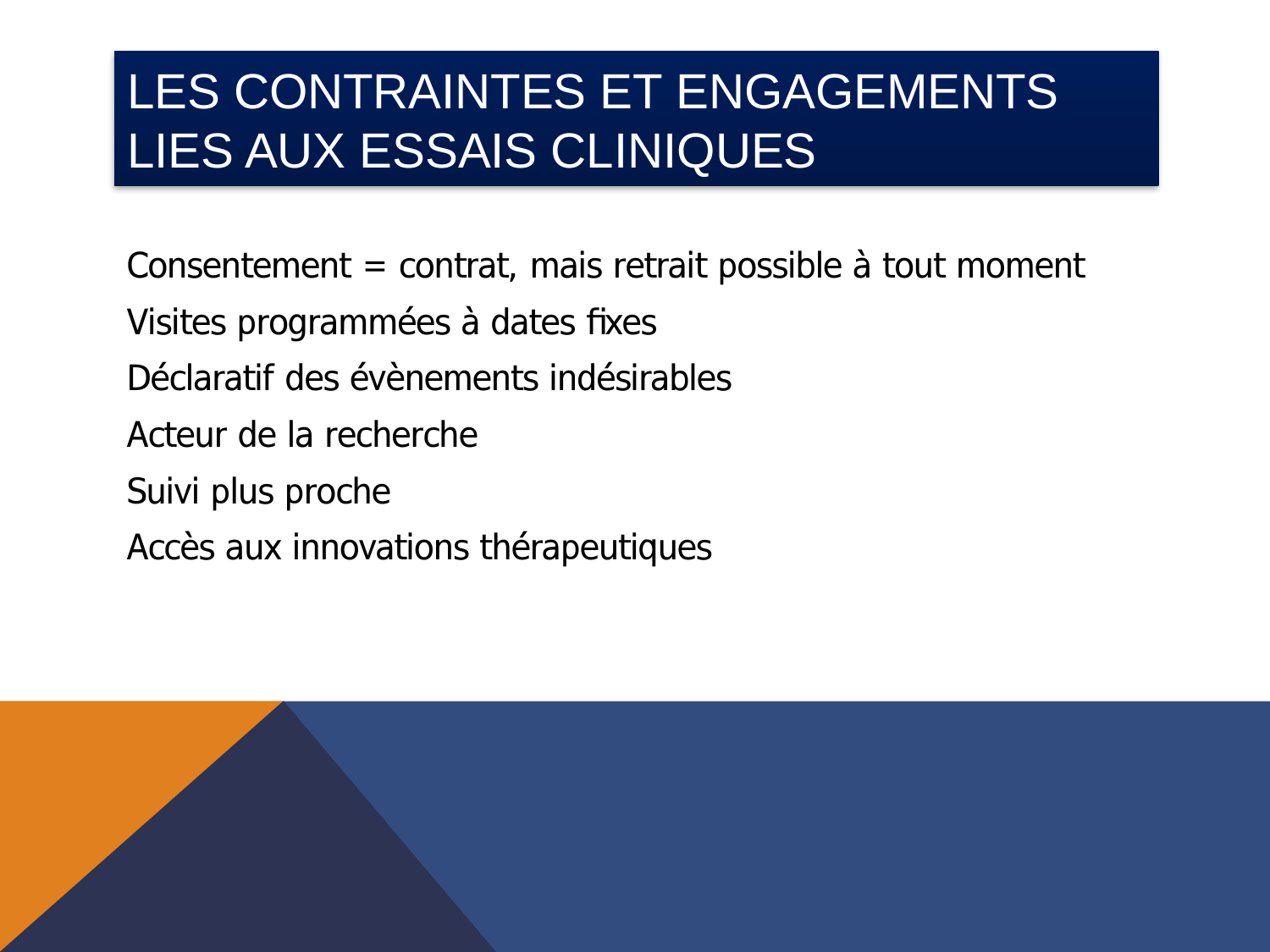

# Les contraintes et engagements lies aux essais cliniques
Consentement = contrat, mais retrait possible à tout moment
Visites programmées à dates fixes
Déclaratif des évènements indésirables
Acteur de la recherche
Suivi plus proche
Accès aux innovations thérapeutiques